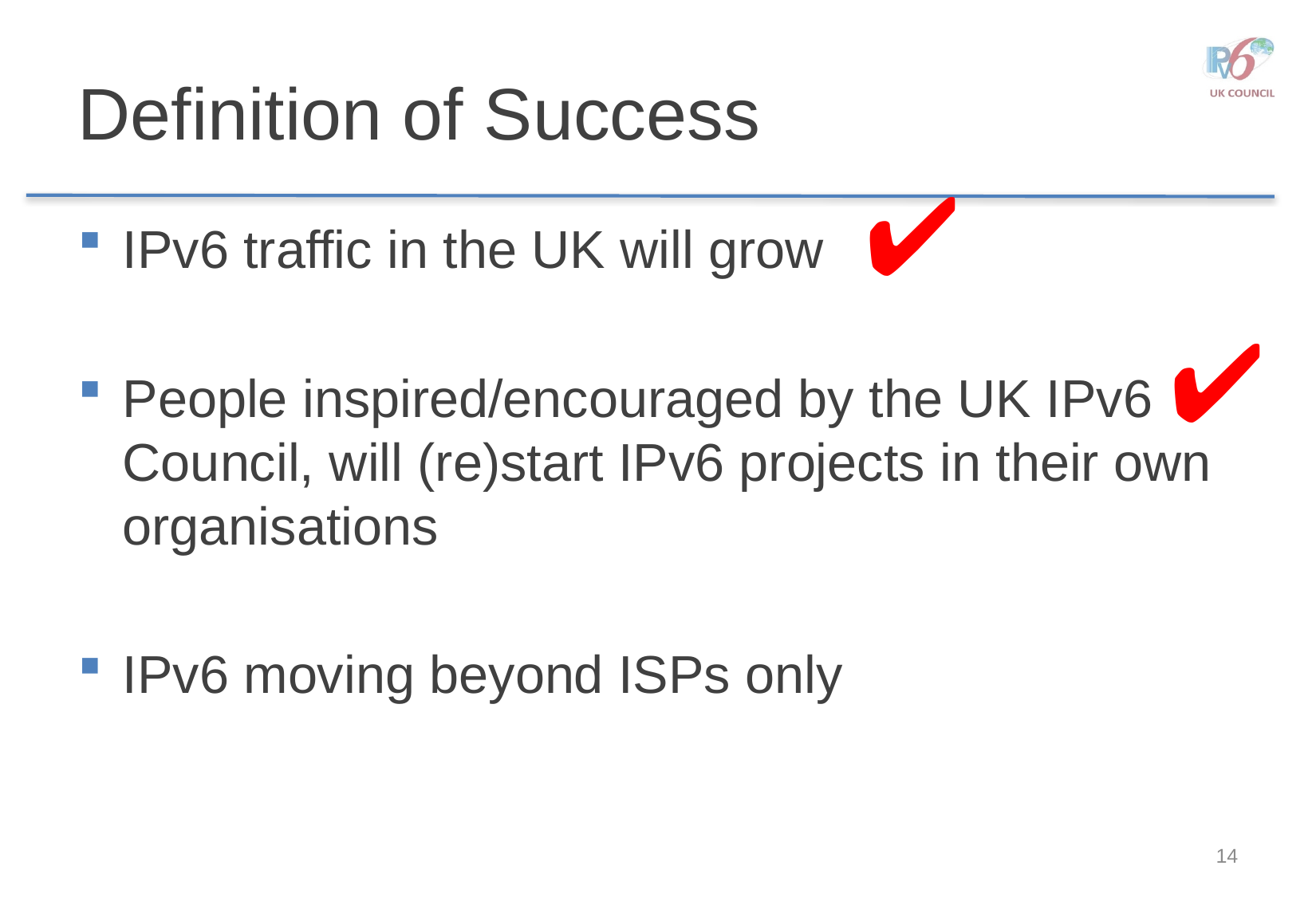

# Definition of Success
✔
IPv6 traffic in the UK will grow

People inspired/encouraged by the UK IPv6 Council, will (re)start IPv6 projects in their own organisations

IPv6 moving beyond ISPs only
✔
14